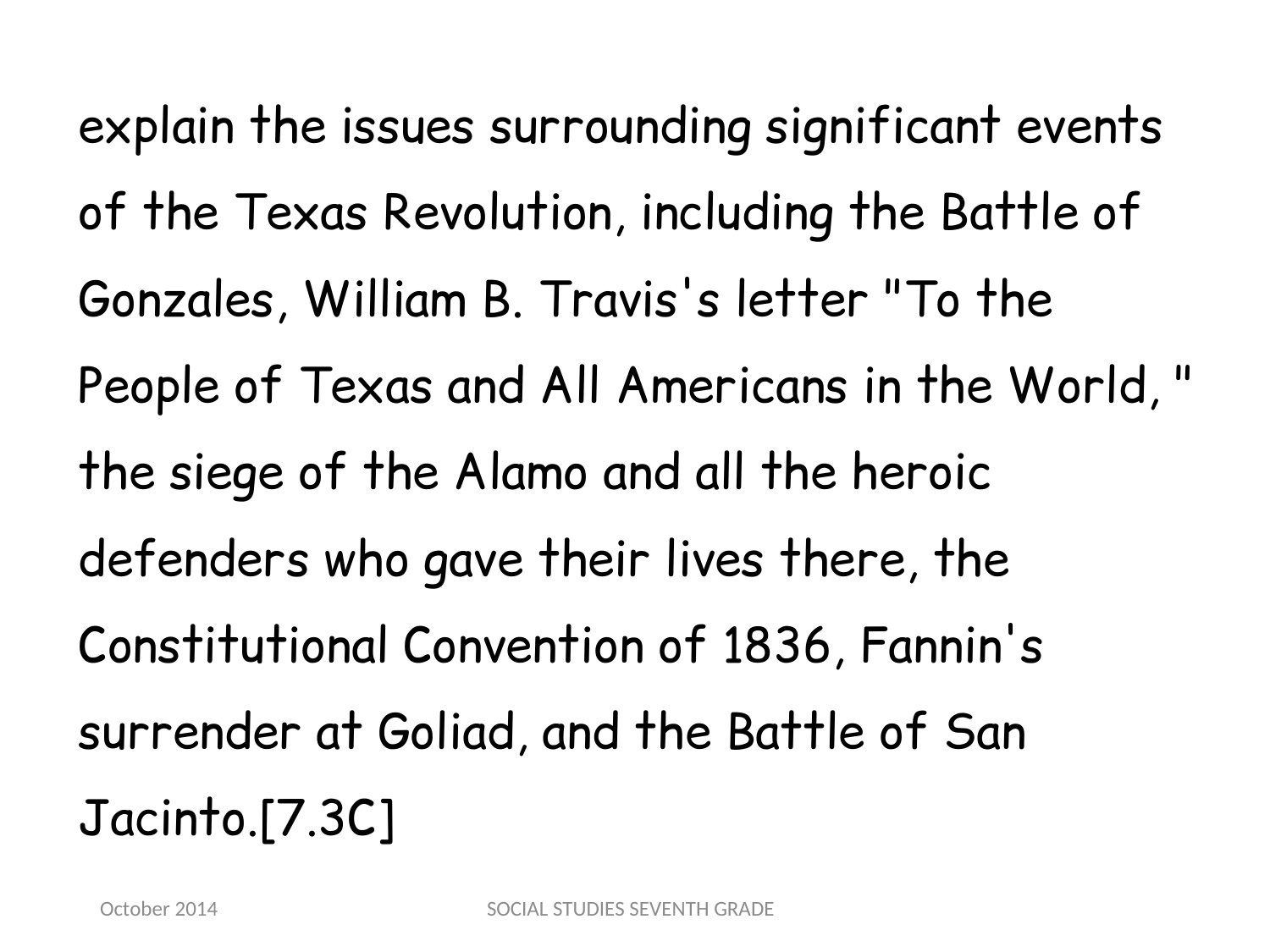

explain the issues surrounding significant events of the Texas Revolution, including the Battle of Gonzales, William B. Travis's letter "To the People of Texas and All Americans in the World, " the siege of the Alamo and all the heroic defenders who gave their lives there, the Constitutional Convention of 1836, Fannin's surrender at Goliad, and the Battle of San Jacinto.[7.3C]
October 2014
SOCIAL STUDIES SEVENTH GRADE